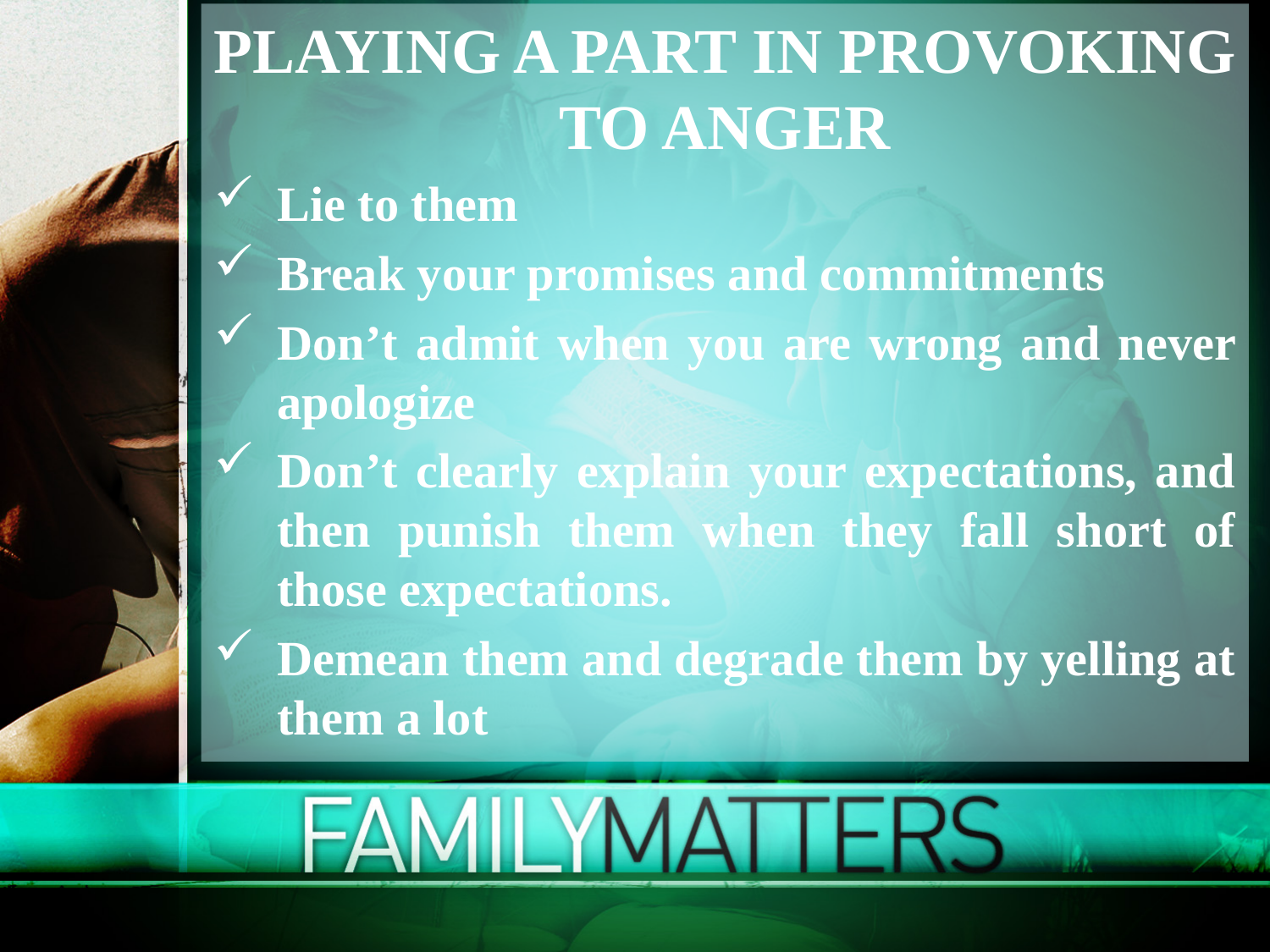

PLAYING A PART IN PROVOKING TO ANGER
Lie to them
Break your promises and commitments
Don’t admit when you are wrong and never apologize
Don’t clearly explain your expectations, and then punish them when they fall short of those expectations.
Demean them and degrade them by yelling at them a lot